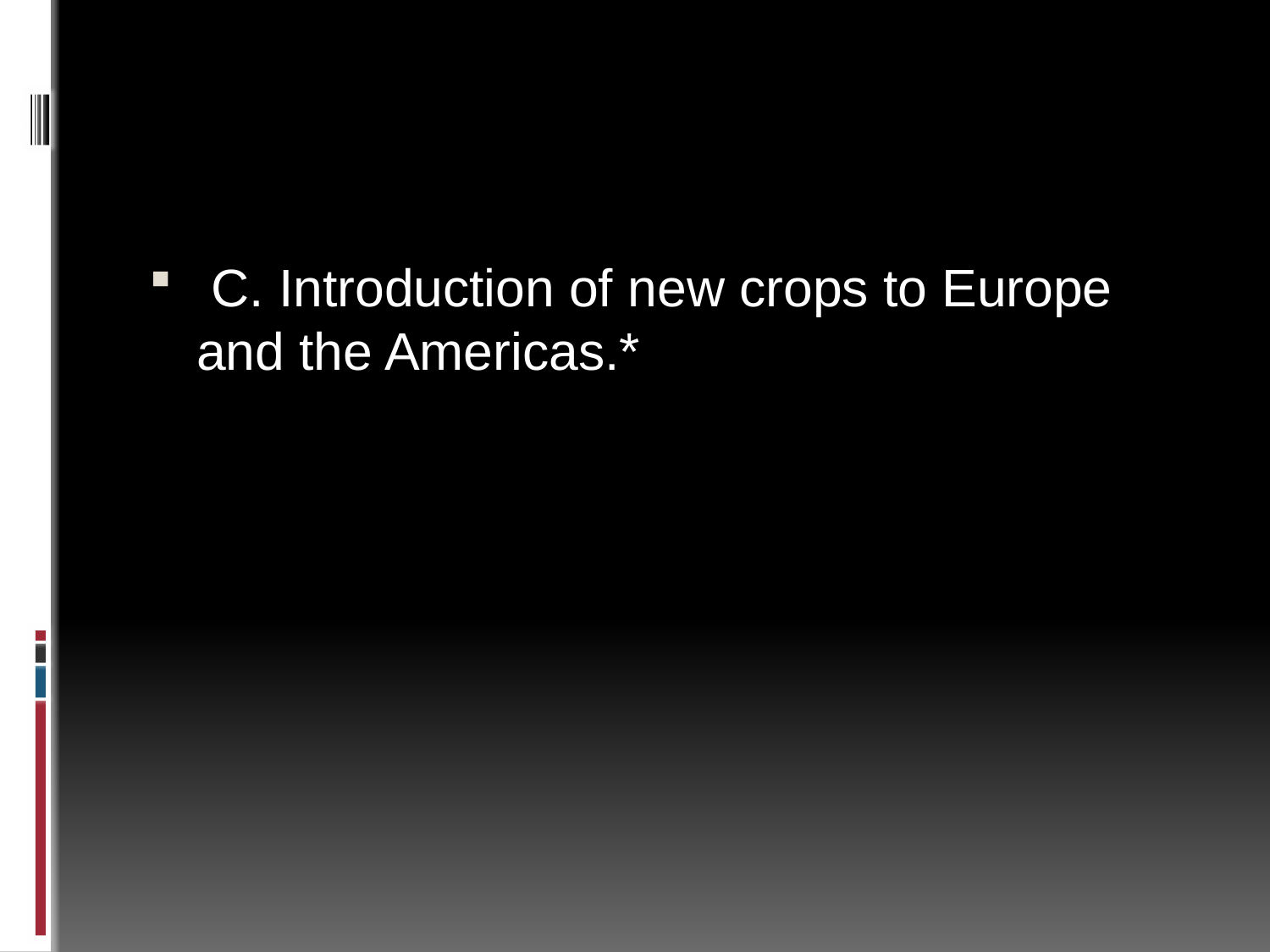

#
 C. Introduction of new crops to Europe and the Americas.*